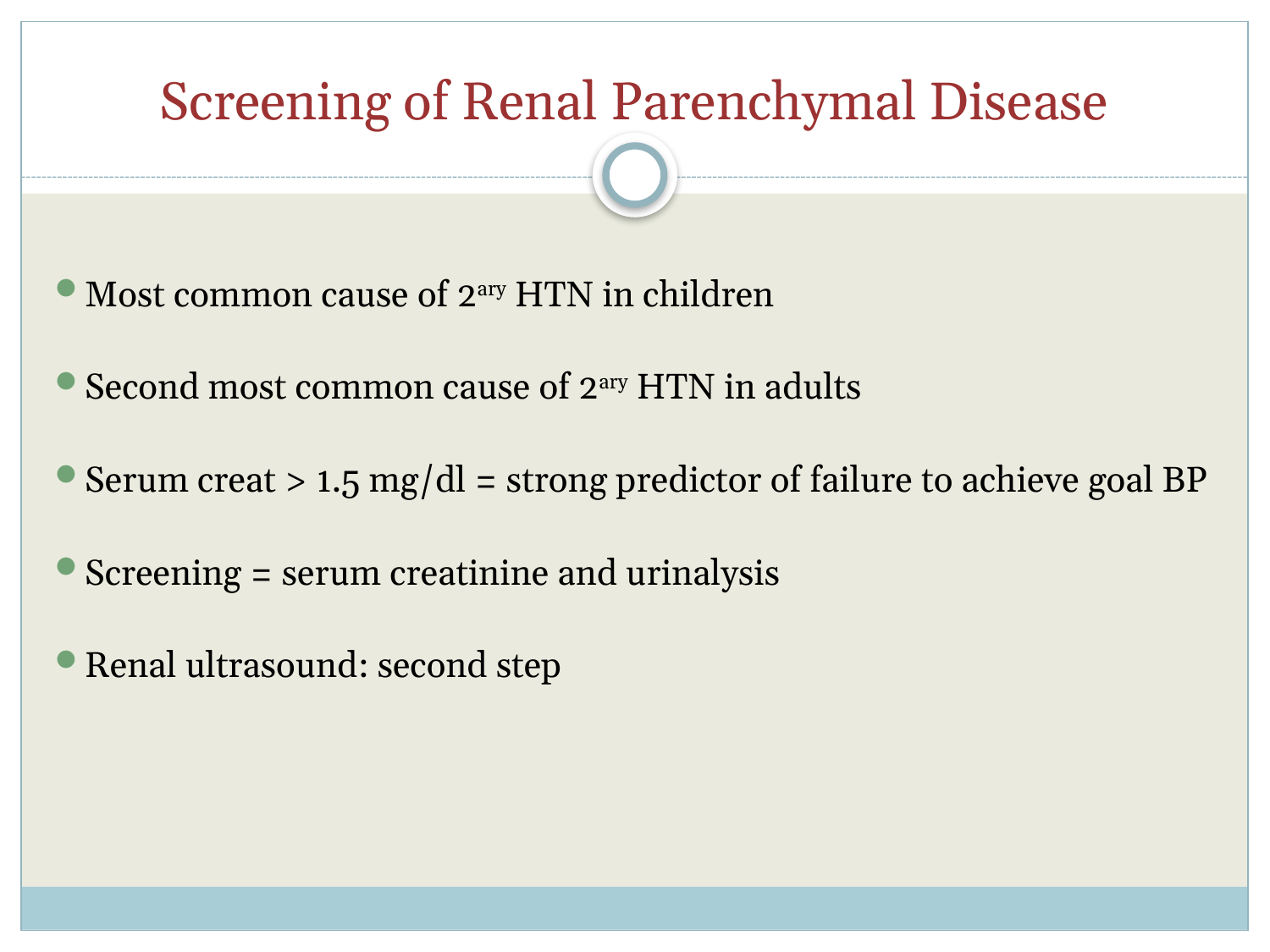

# Screening of Renal Parenchymal Disease
Most common cause of 2ary HTN in children
Second most common cause of 2ary HTN in adults
Serum creat > 1.5 mg/dl = strong predictor of failure to achieve goal BP
Screening = serum creatinine and urinalysis
Renal ultrasound: second step